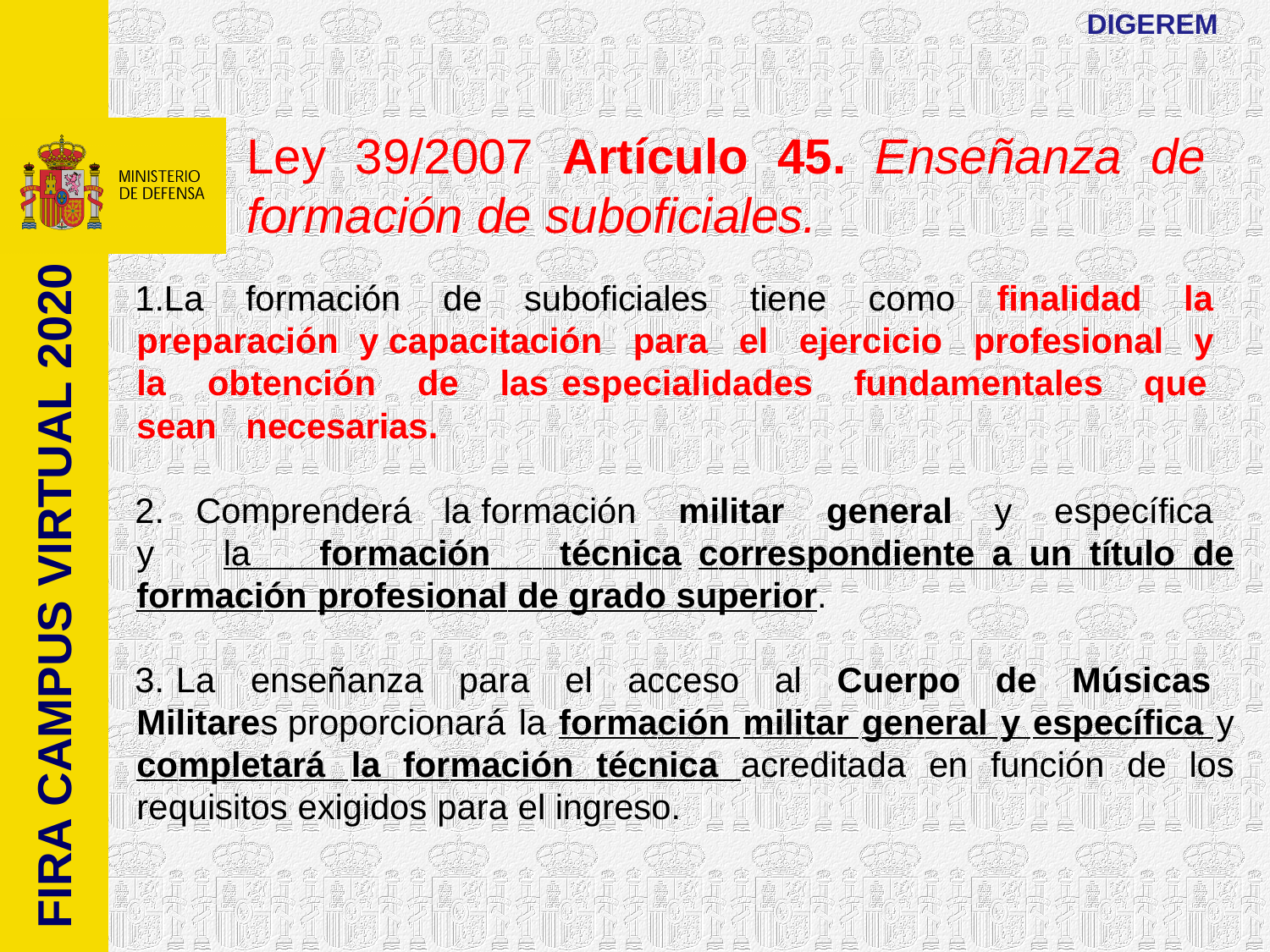

DIGEREM
Ley 39/2007 Artículo 45. Enseñanza de formación de suboficiales.
La  formación  de  suboficiales  tiene  como  finalidad  la  preparación  y capacitación   para   el   ejercicio   profesional   y   la   obtención   de   las especialidades   fundamentales   que   sean   necesarias.

   Comprenderá   la formación    militar    general    y    específica   y    la    formación    técnica correspondiente a un título de formación profesional de grado superior.

 La   enseñanza   para   el   acceso   al   Cuerpo   de   Músicas   Militares proporcionará la formación militar general y específica y completará la formación técnica acreditada en función de los requisitos exigidos para el ingreso.
FIRA CAMPUS VIRTUAL 2020